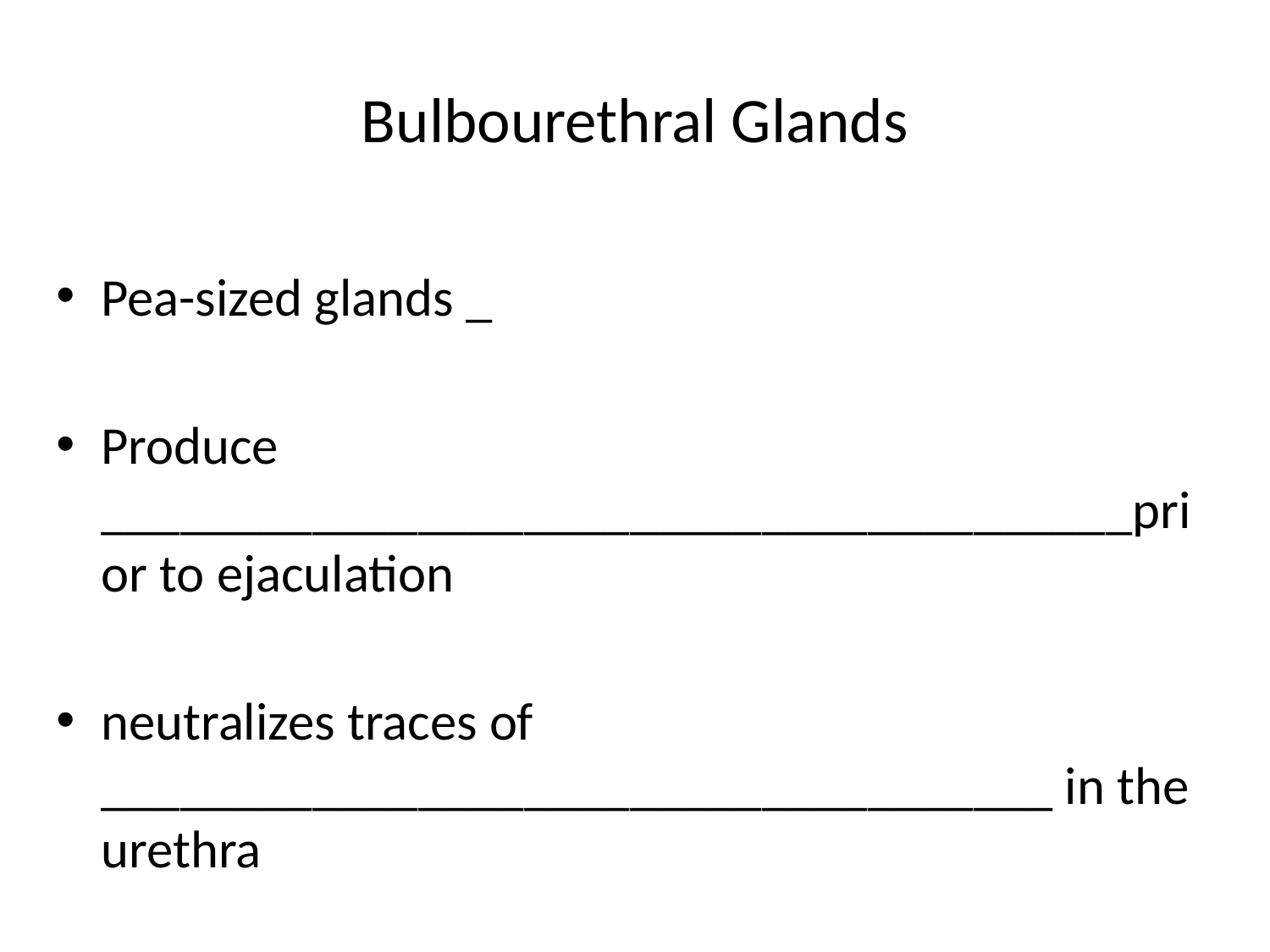

# Bulbourethral Glands

Pea-sized glands _

Produce _______________________________________prior to ejaculation

neutralizes traces of ____________________________________ in the urethra